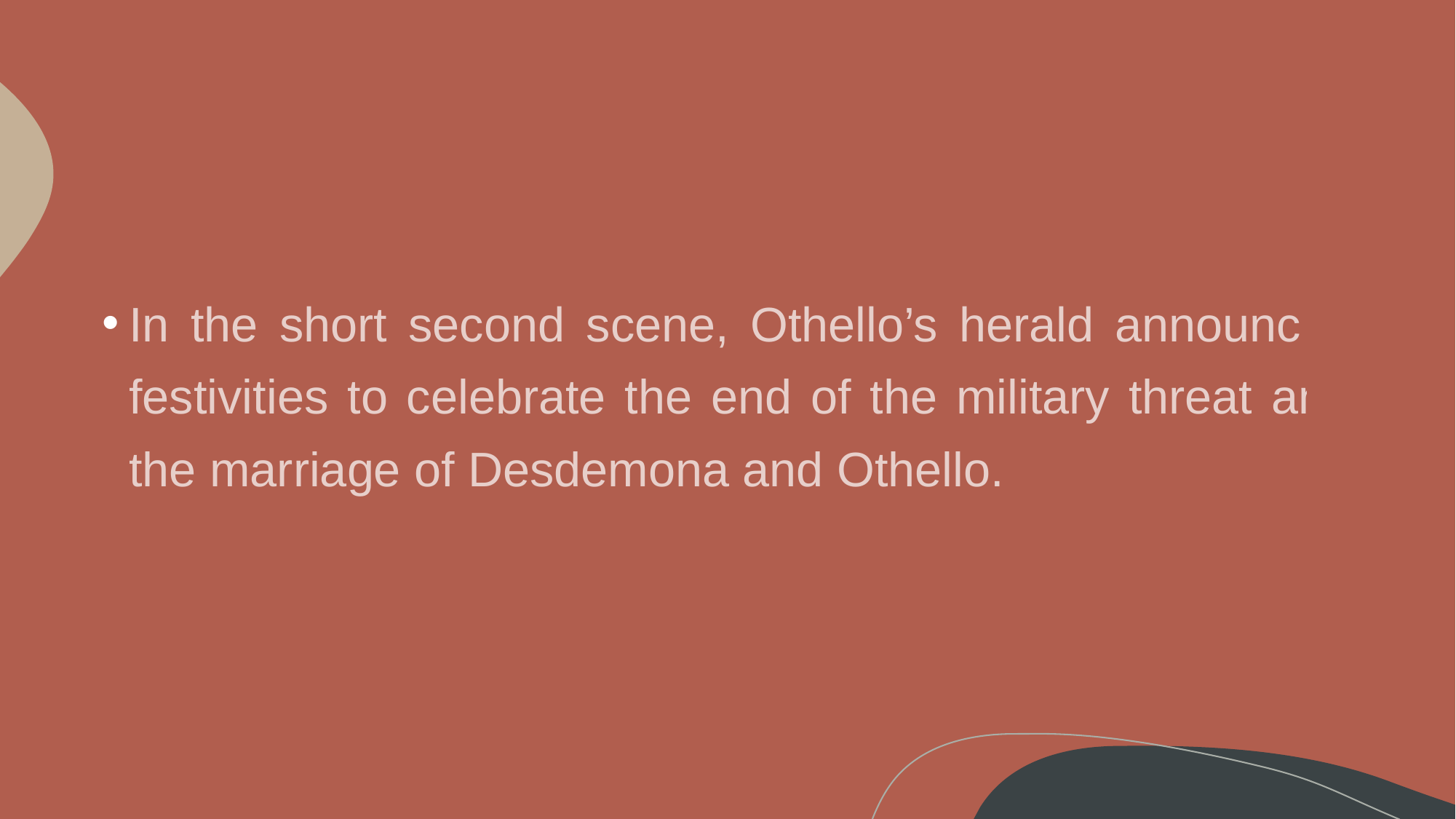

#
In the short second scene, Othello’s herald announces festivities to celebrate the end of the military threat and the marriage of Desdemona and Othello.